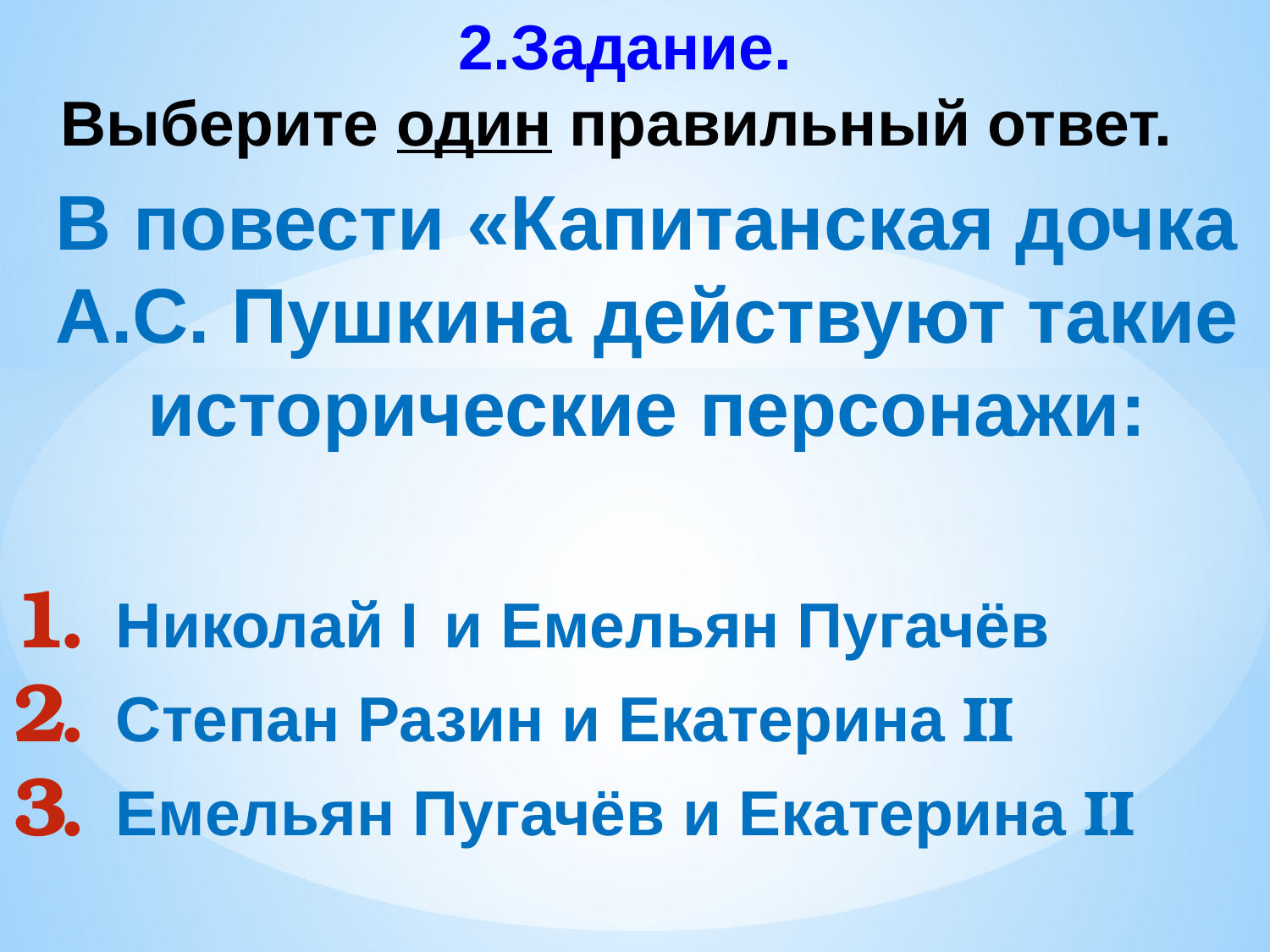

# 2.Задание. Выберите один правильный ответ.
В повести «Капитанская дочка А.С. Пушкина действуют такие исторические персонажи:

Николай I и Емельян Пугачёв
Степан Разин и Екатерина II
Емельян Пугачёв и Екатерина II